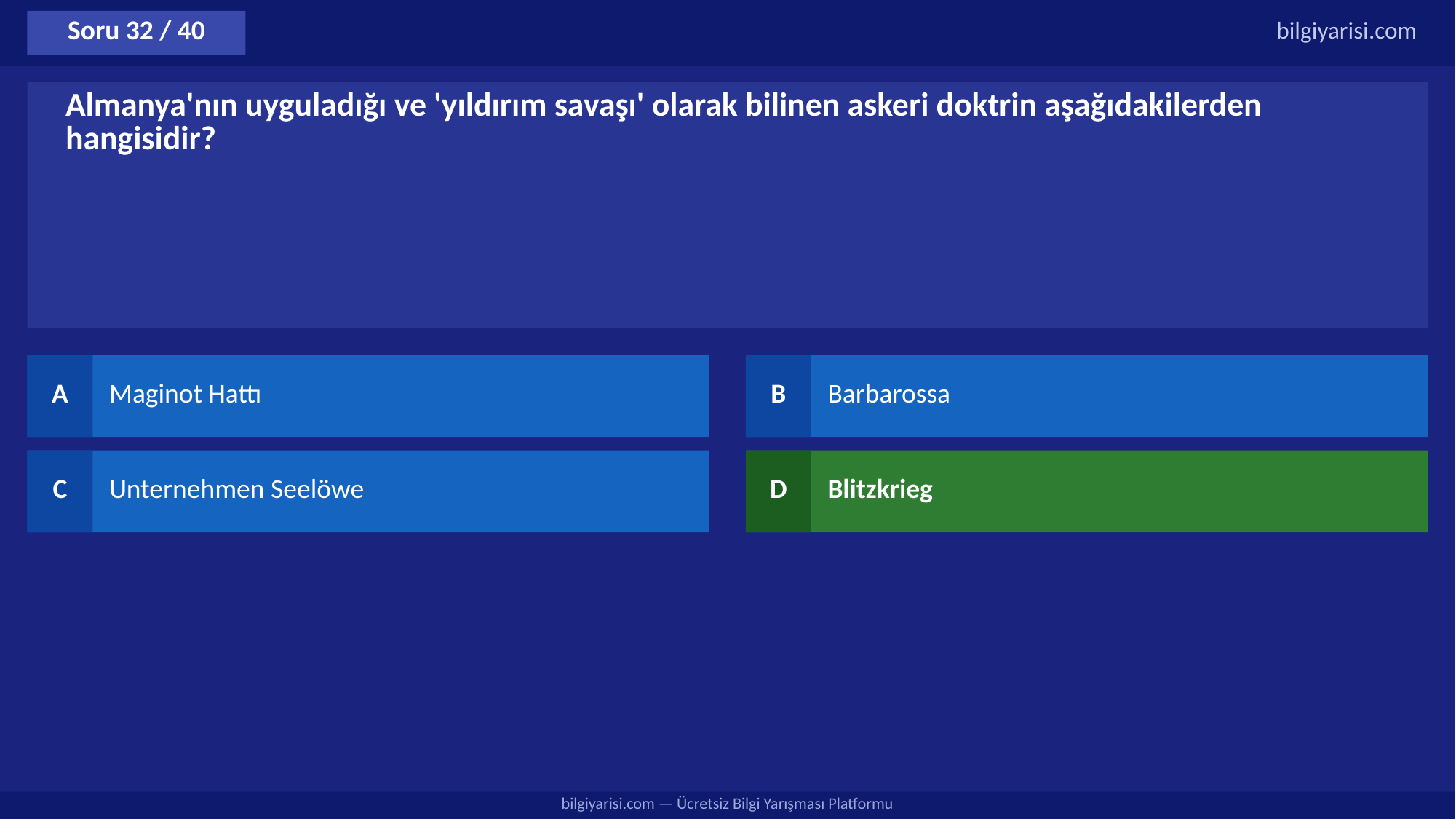

Soru 32 / 40
bilgiyarisi.com

Almanya'nın uyguladığı ve 'yıldırım savaşı' olarak bilinen askeri doktrin aşağıdakilerden hangisidir?

A
Maginot Hattı

B
Barbarossa

C
Unternehmen Seelöwe

D
Blitzkrieg
bilgiyarisi.com — Ücretsiz Bilgi Yarışması Platformu